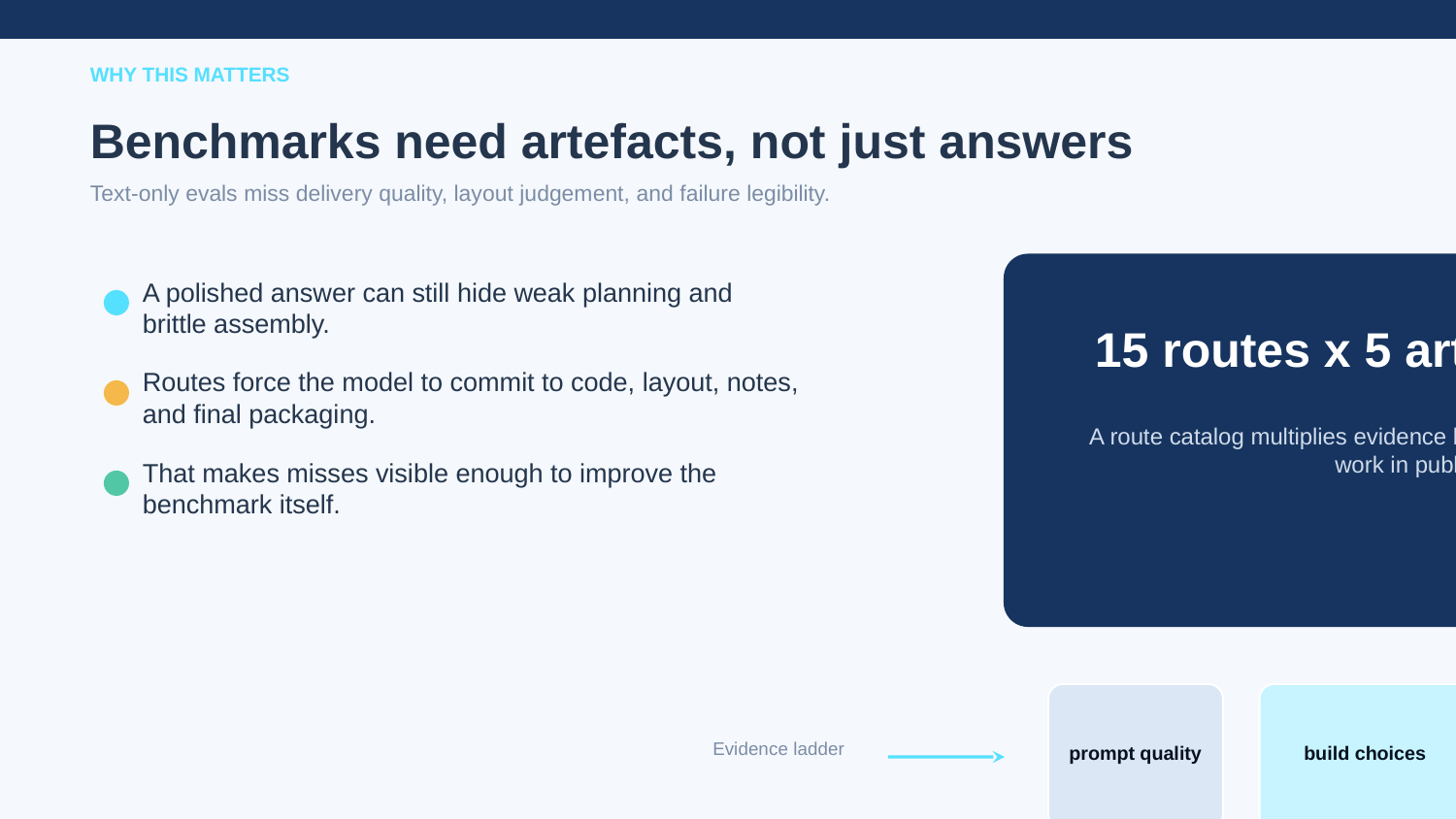

WHY THIS MATTERS
Benchmarks need artefacts, not just answers
Text-only evals miss delivery quality, layout judgement, and failure legibility.

A polished answer can still hide weak planning and brittle assembly.

15 routes x 5 artefact types
Routes force the model to commit to code, layout, notes, and final packaging.

A route catalog multiplies evidence by making the model finish work in public.
That makes misses visible enough to improve the benchmark itself.

Evidence ladder
prompt quality
build choices
finish quality

Illustrative benchmark sample for https://crest-alpha-origin.pages.dev
Crest Alpha Origin